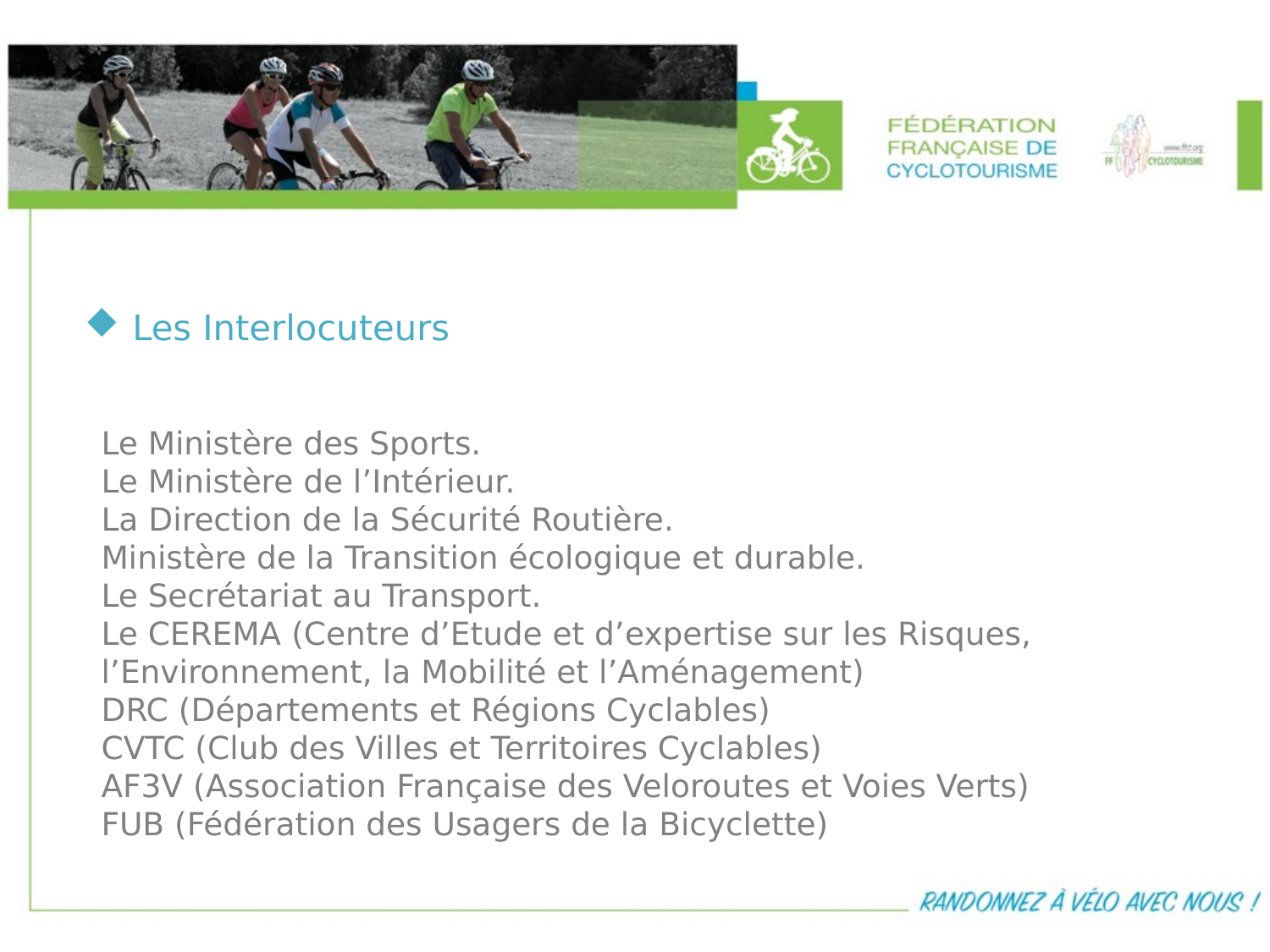

Les Interlocuteurs

Le Ministère des Sports.
Le Ministère de l’Intérieur.
La Direction de la Sécurité Routière.
Ministère de la Transition écologique et durable.
Le Secrétariat au Transport.
Le CEREMA (Centre d’Etude et d’expertise sur les Risques, l’Environnement, la Mobilité et l’Aménagement)
DRC (Départements et Régions Cyclables)
CVTC (Club des Villes et Territoires Cyclables)
AF3V (Association Française des Veloroutes et Voies Verts)
FUB (Fédération des Usagers de la Bicyclette)